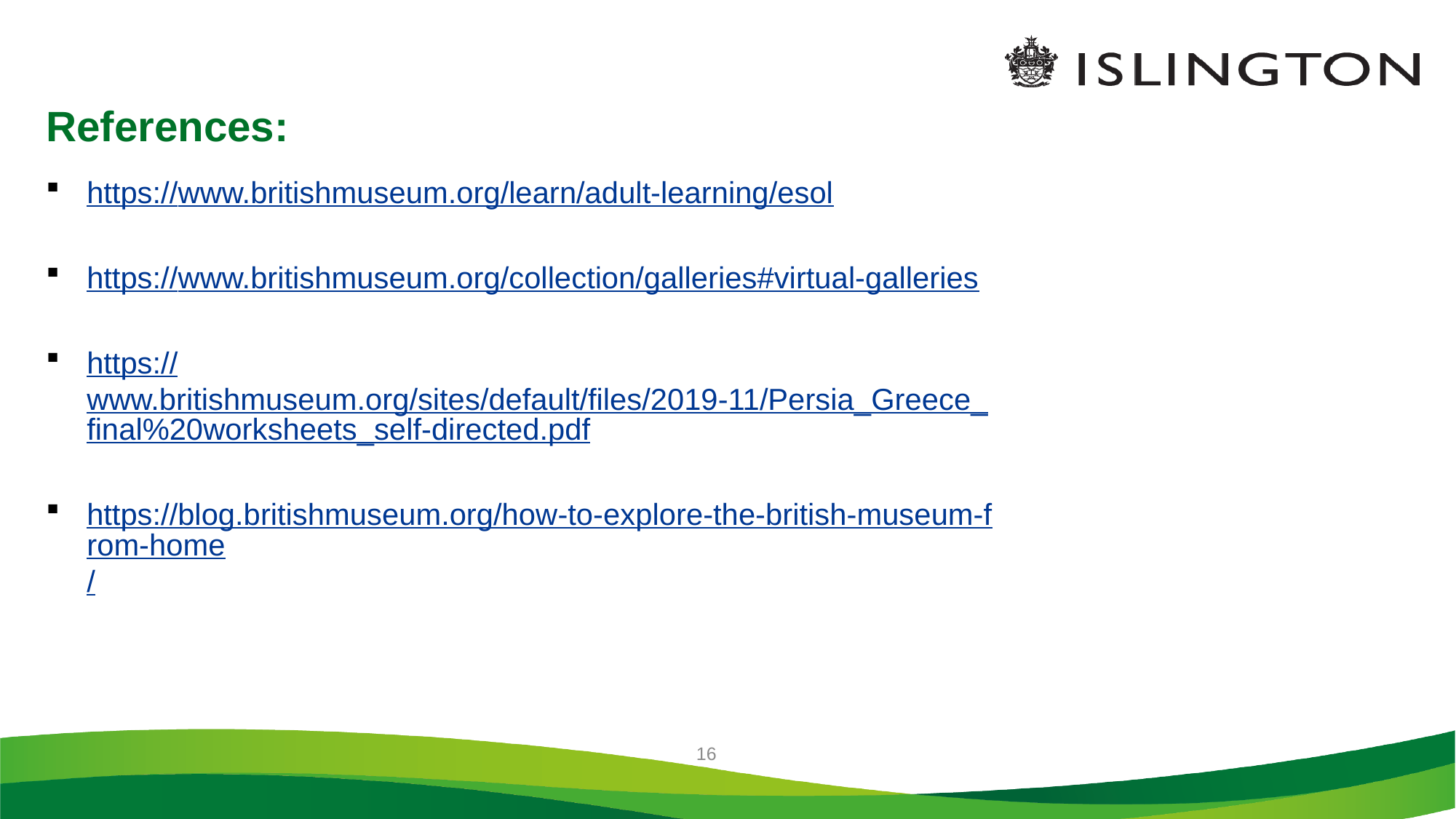

# References:
https://www.britishmuseum.org/learn/adult-learning/esol

https://www.britishmuseum.org/collection/galleries#virtual-galleries

https://www.britishmuseum.org/sites/default/files/2019-11/Persia_Greece_final%20worksheets_self-directed.pdf

https://blog.britishmuseum.org/how-to-explore-the-british-museum-from-home/

16